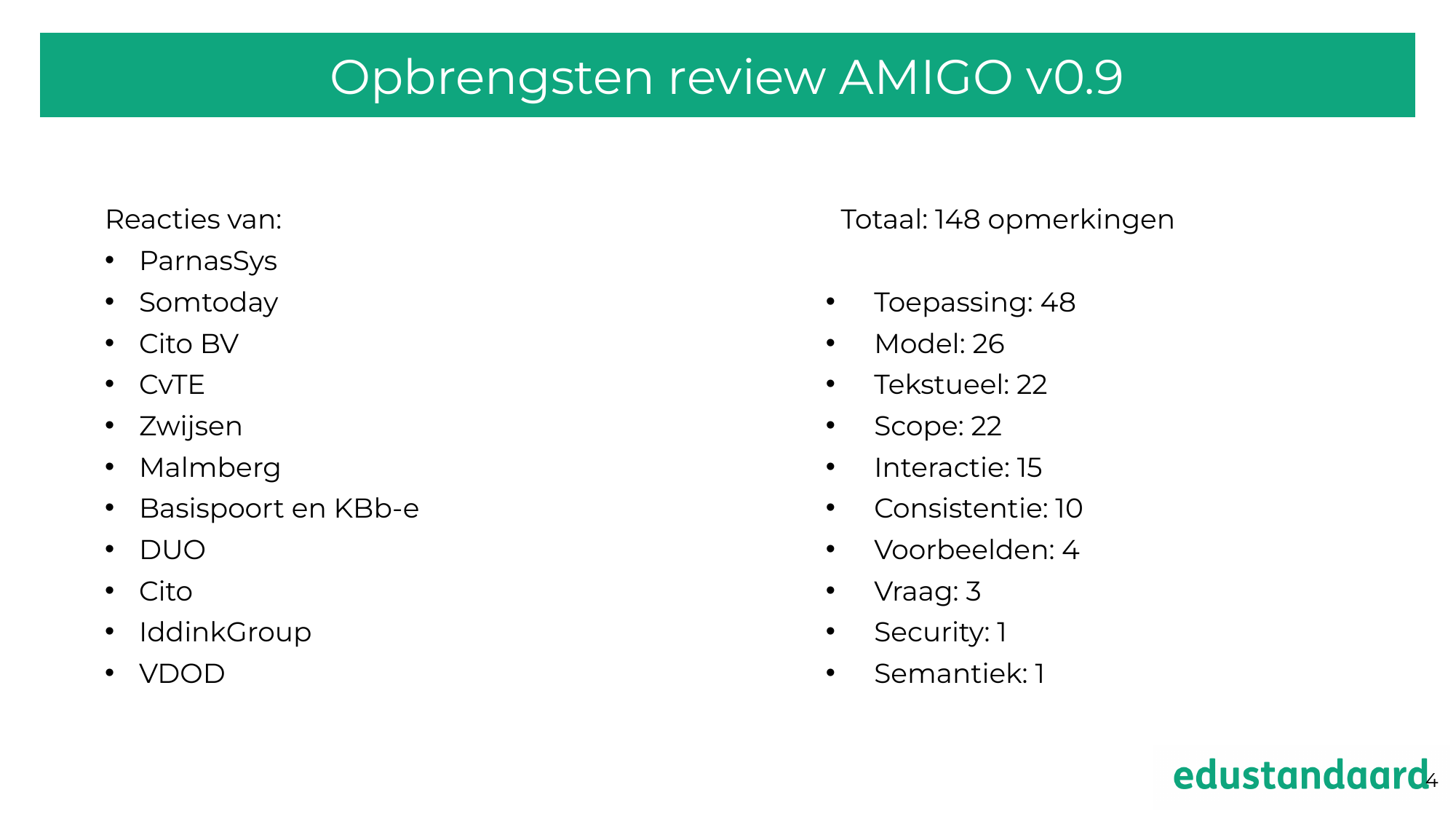

# Opbrengsten review AMIGO v0.9
Reacties van:
ParnasSys
Somtoday
Cito BV
CvTE
Zwijsen
Malmberg
Basispoort en KBb-e
DUO
Cito
IddinkGroup
VDOD

Totaal: 148 opmerkingen

Toepassing: 48
Model: 26
Tekstueel: 22
Scope: 22
Interactie: 15
Consistentie: 10
Voorbeelden: 4
Vraag: 3
Security: 1
Semantiek: 1

4